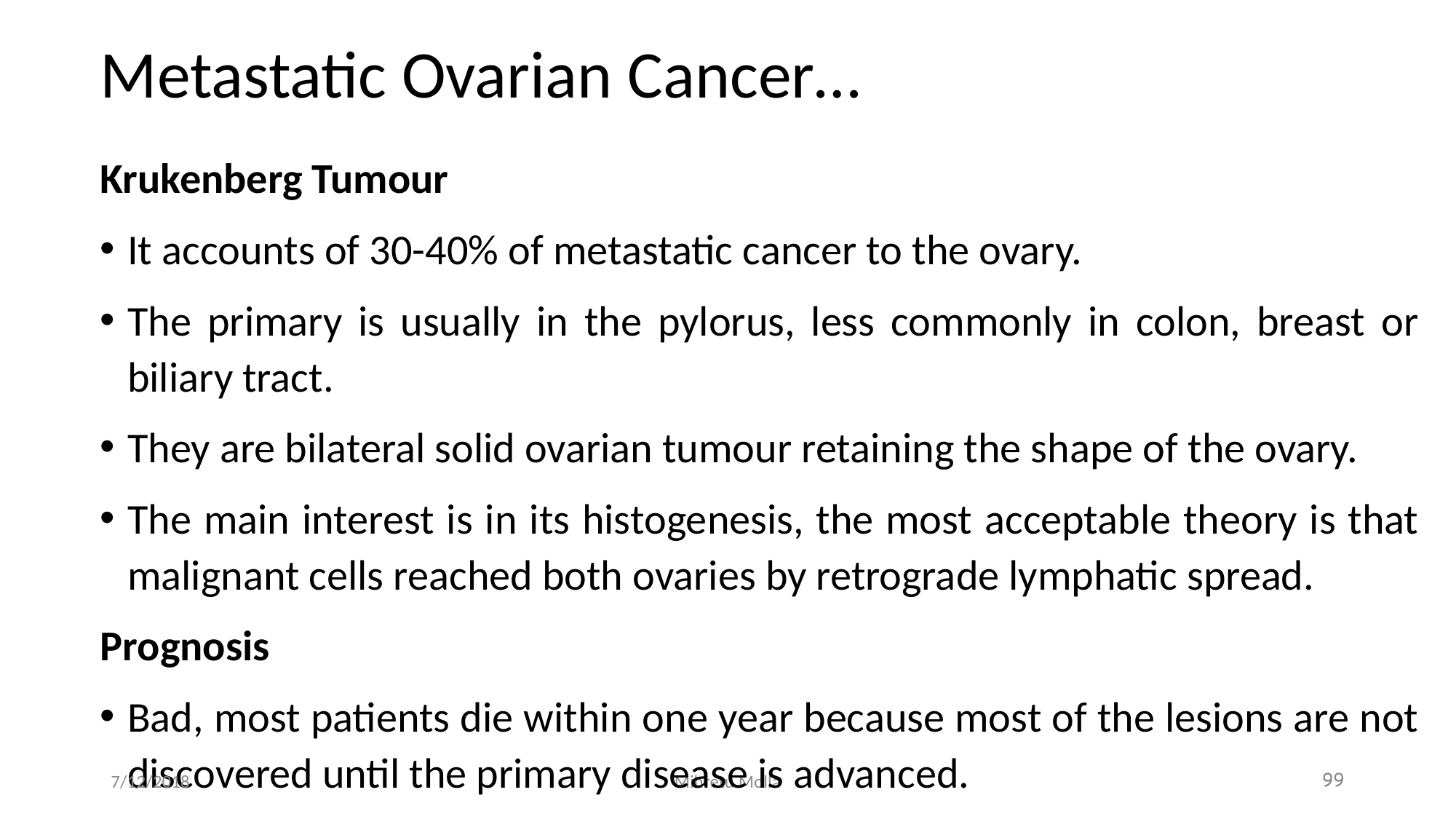

# Metastatic Ovarian Cancer…
Krukenberg Tumour
It accounts of 30-40% of metastatic cancer to the ovary.
The primary is usually in the pylorus, less commonly in colon, breast or biliary tract.
They are bilateral solid ovarian tumour retaining the shape of the ovary.
The main interest is in its histogenesis, the most acceptable theory is that malignant cells reached both ovaries by retrograde lymphatic spread.
Prognosis
Bad, most patients die within one year because most of the lesions are not discovered until the primary disease is advanced.

7/12/2018
Mihretu Molla
99